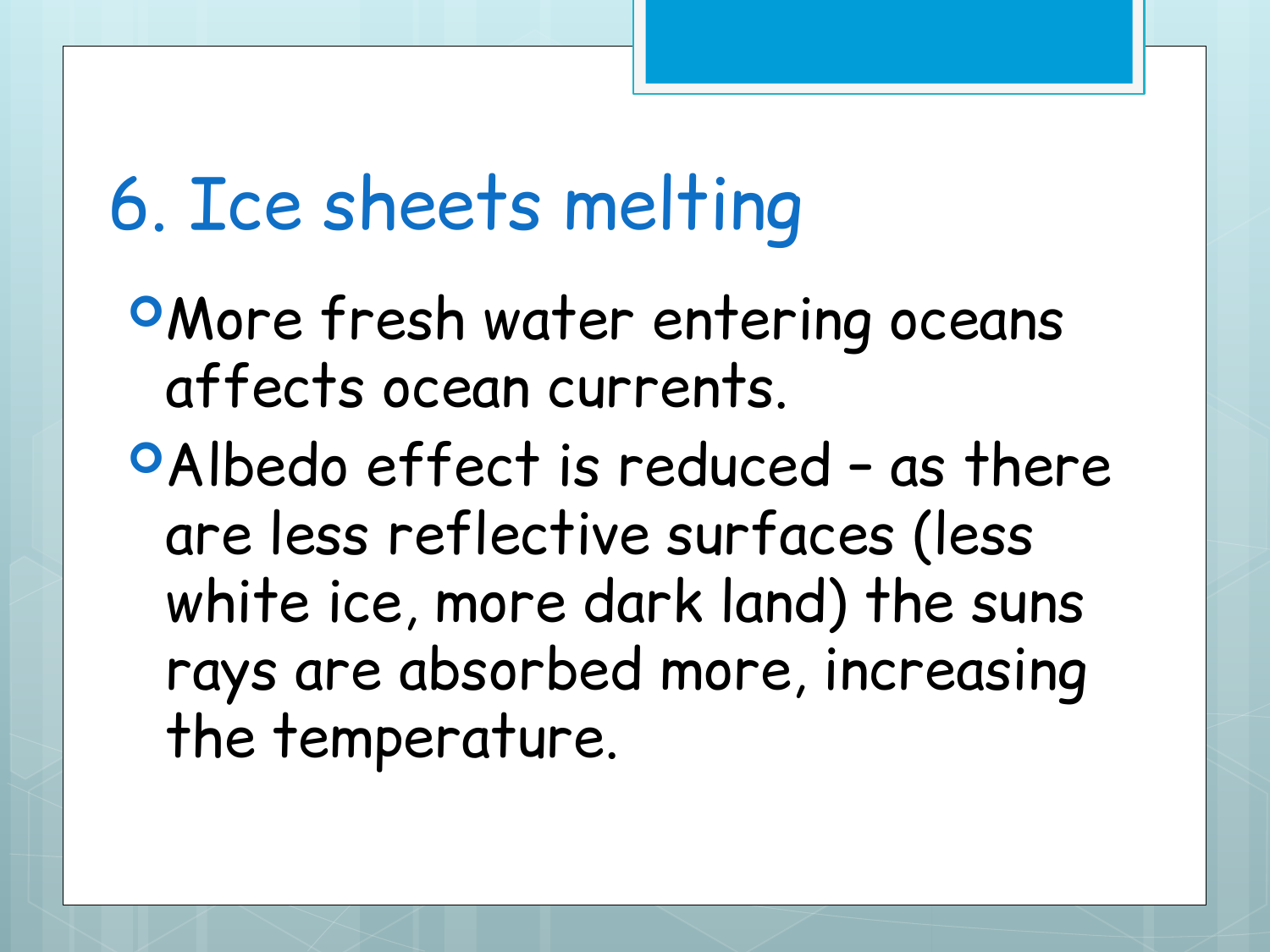

# 6. Ice sheets melting
More fresh water entering oceans affects ocean currents.
Albedo effect is reduced – as there are less reflective surfaces (less white ice, more dark land) the suns rays are absorbed more, increasing the temperature.